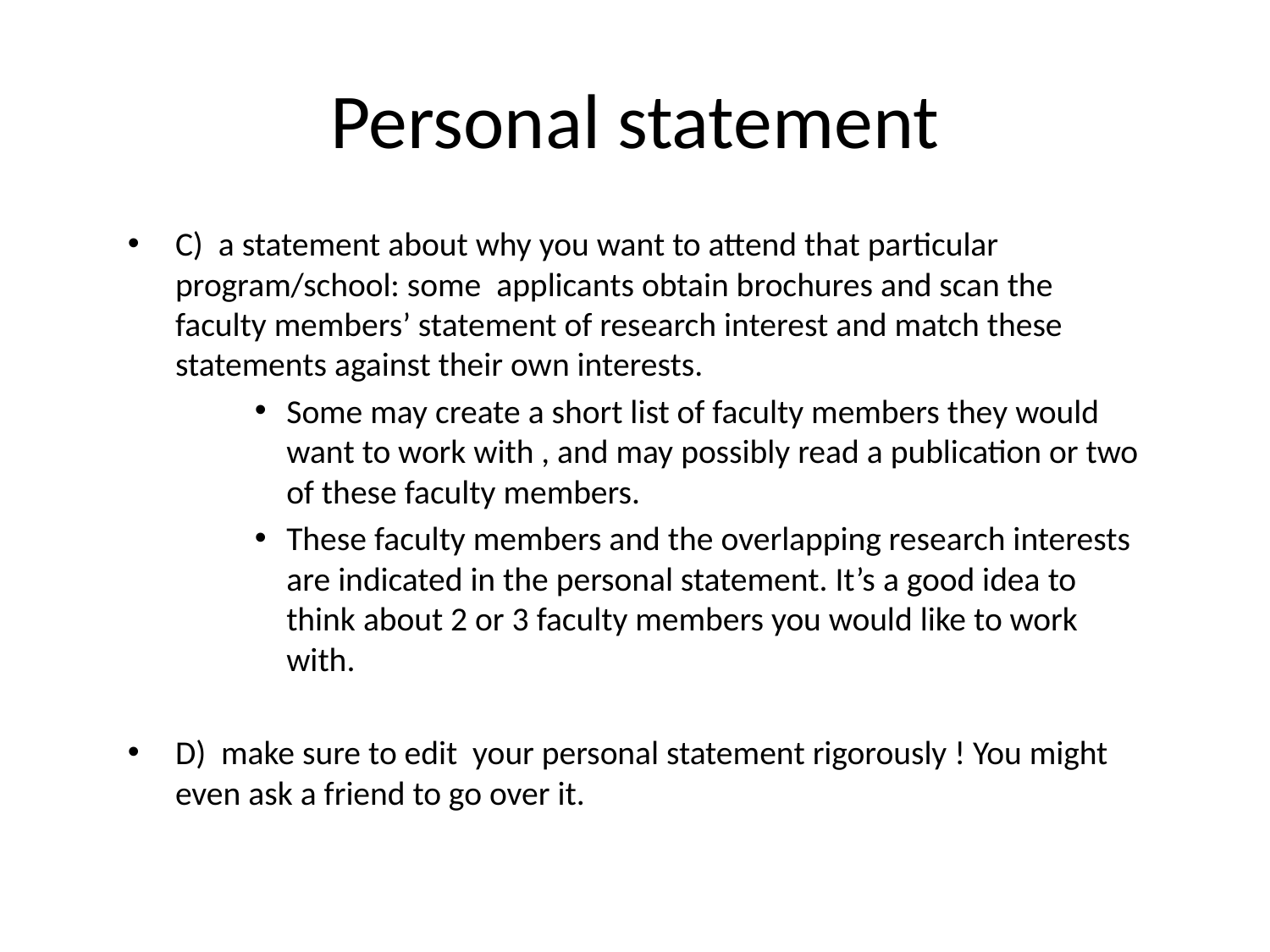

# Personal statement
C)  a statement about why you want to attend that particular program/school: some  applicants obtain brochures and scan the faculty members’ statement of research interest and match these statements against their own interests.
Some may create a short list of faculty members they would want to work with , and may possibly read a publication or two of these faculty members.
These faculty members and the overlapping research interests  are indicated in the personal statement. It’s a good idea to think about 2 or 3 faculty members you would like to work with.

D)  make sure to edit  your personal statement rigorously ! You might even ask a friend to go over it.